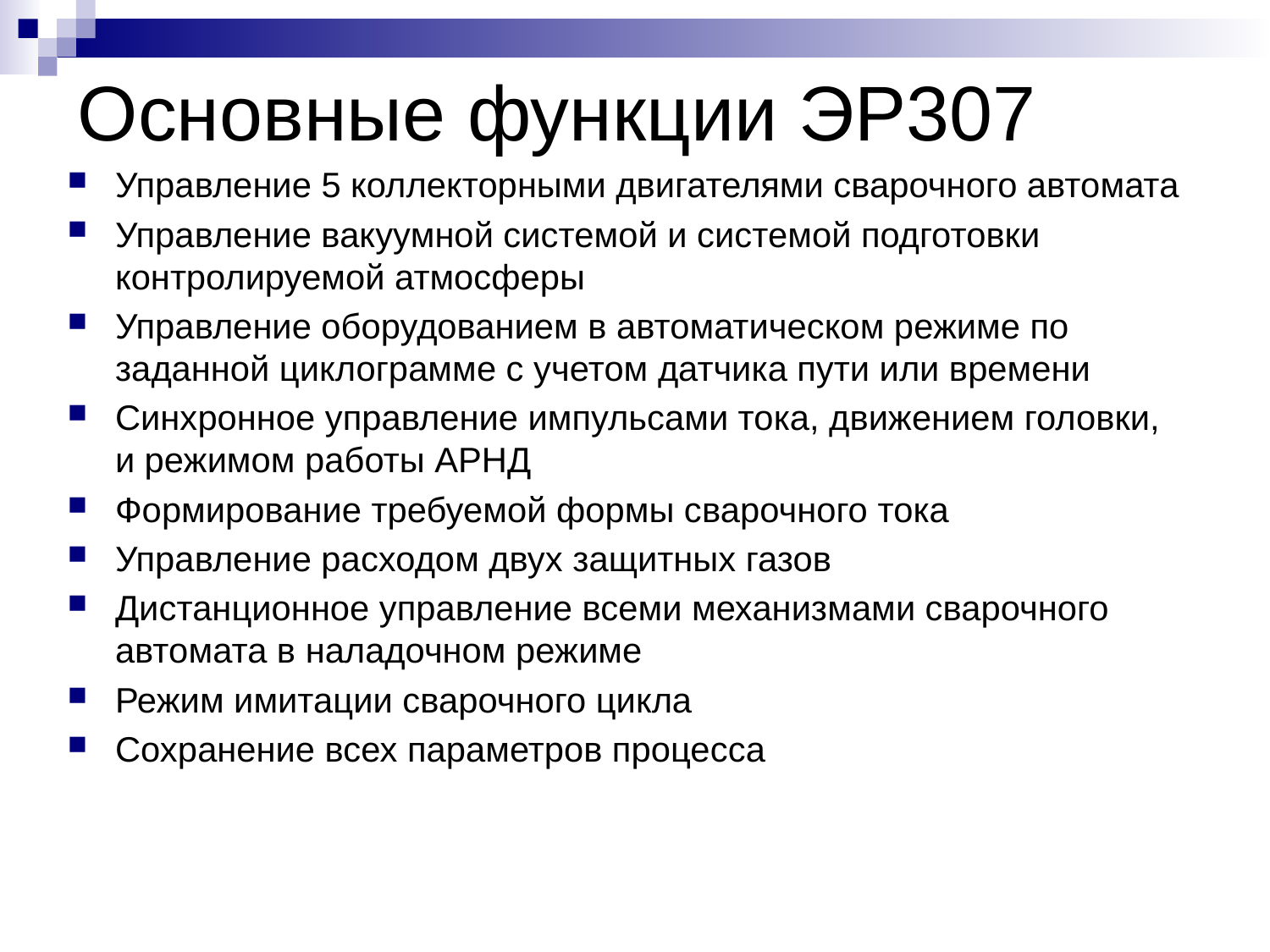

# Основные функции ЭР307
Управление 5 коллекторными двигателями сварочного автомата
Управление вакуумной системой и системой подготовки контролируемой атмосферы
Управление оборудованием в автоматическом режиме по заданной циклограмме с учетом датчика пути или времени
Синхронное управление импульсами тока, движением головки, и режимом работы АРНД
Формирование требуемой формы сварочного тока
Управление расходом двух защитных газов
Дистанционное управление всеми механизмами сварочного автомата в наладочном режиме
Режим имитации сварочного цикла
Сохранение всех параметров процесса